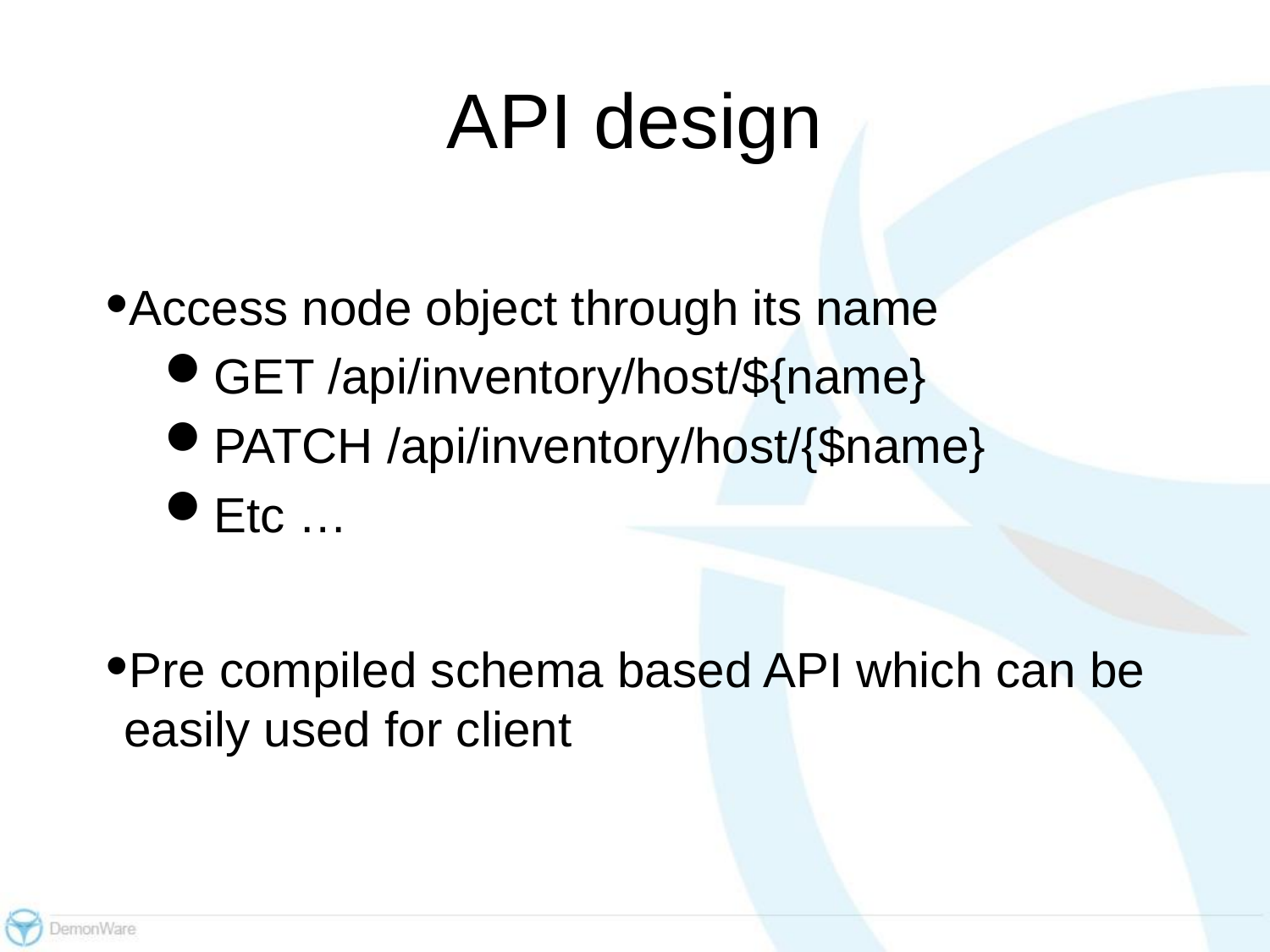

# API design

Access node object through its name
GET /api/inventory/host/${name}
PATCH /api/inventory/host/{$name}
Etc …

Pre compiled schema based API which can be easily used for client